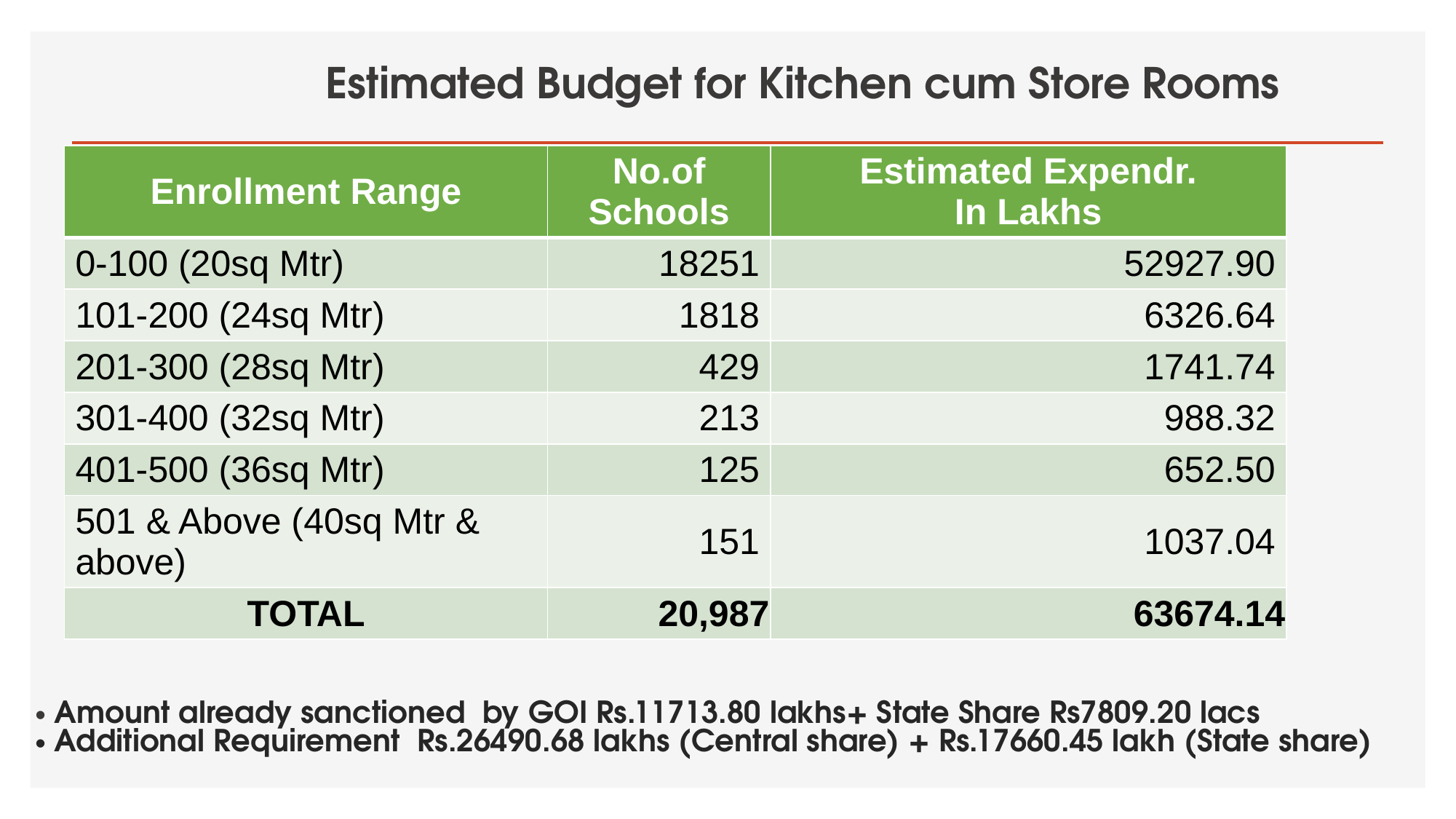

# Estimated Budget for Kitchen cum Store Rooms
| Enrollment Range | No.of Schools | Estimated Expendr. In Lakhs |
| --- | --- | --- |
| 0-100 (20sq Mtr) | 18251 | 52927.90 |
| 101-200 (24sq Mtr) | 1818 | 6326.64 |
| 201-300 (28sq Mtr) | 429 | 1741.74 |
| 301-400 (32sq Mtr) | 213 | 988.32 |
| 401-500 (36sq Mtr) | 125 | 652.50 |
| 501 & Above (40sq Mtr & above) | 151 | 1037.04 |
| TOTAL | 20,987 | 63674.14 |
 Amount already sanctioned  by GOI Rs.11713.80 lakhs+ State Share Rs7809.20 lacs
 Additional Requirement  Rs.26490.68 lakhs (Central share) + Rs.17660.45 lakh (State share)